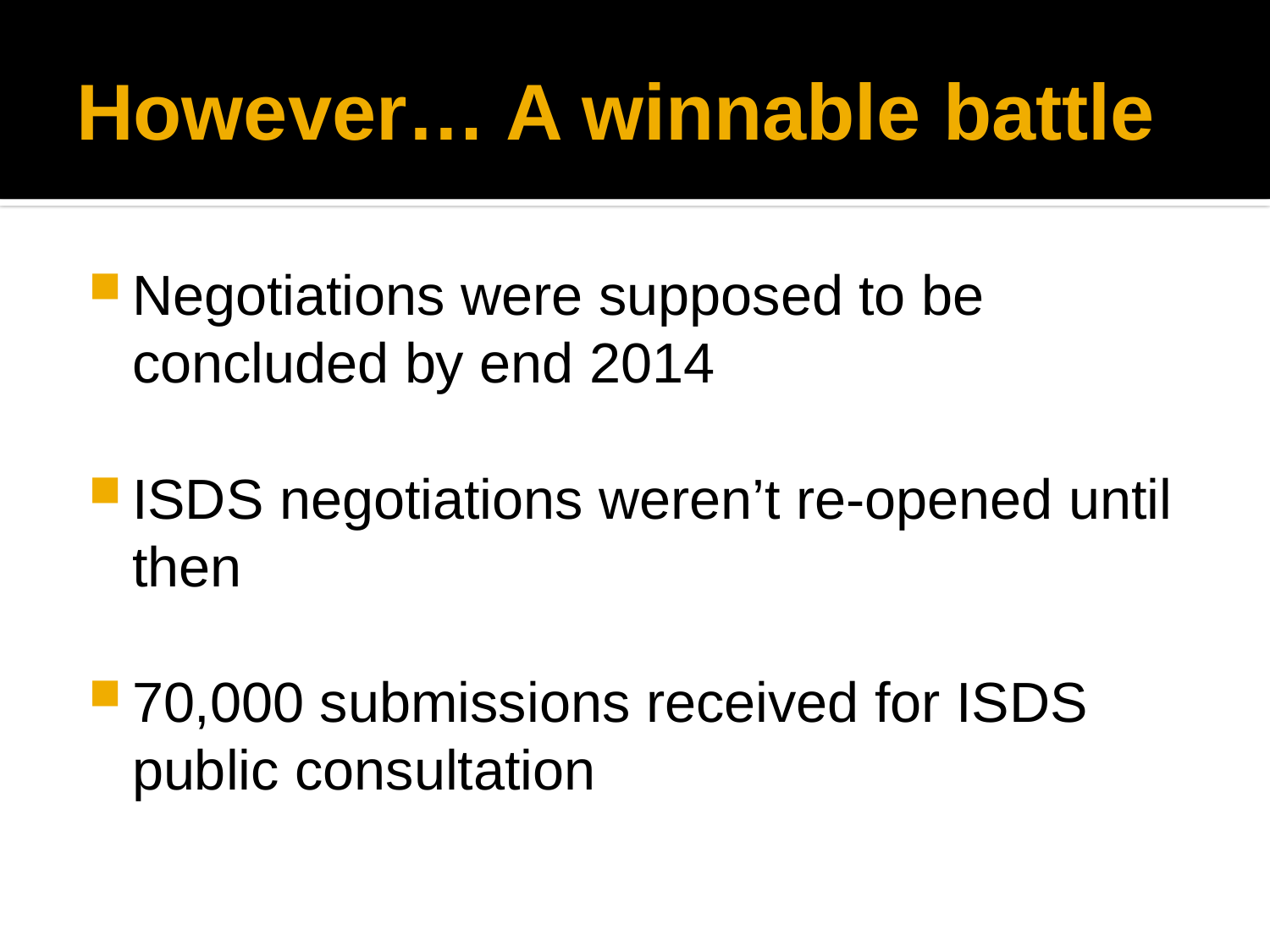

# However… A winnable battle
Negotiations were supposed to be concluded by end 2014

ISDS negotiations weren’t re-opened until then

70,000 submissions received for ISDS public consultation